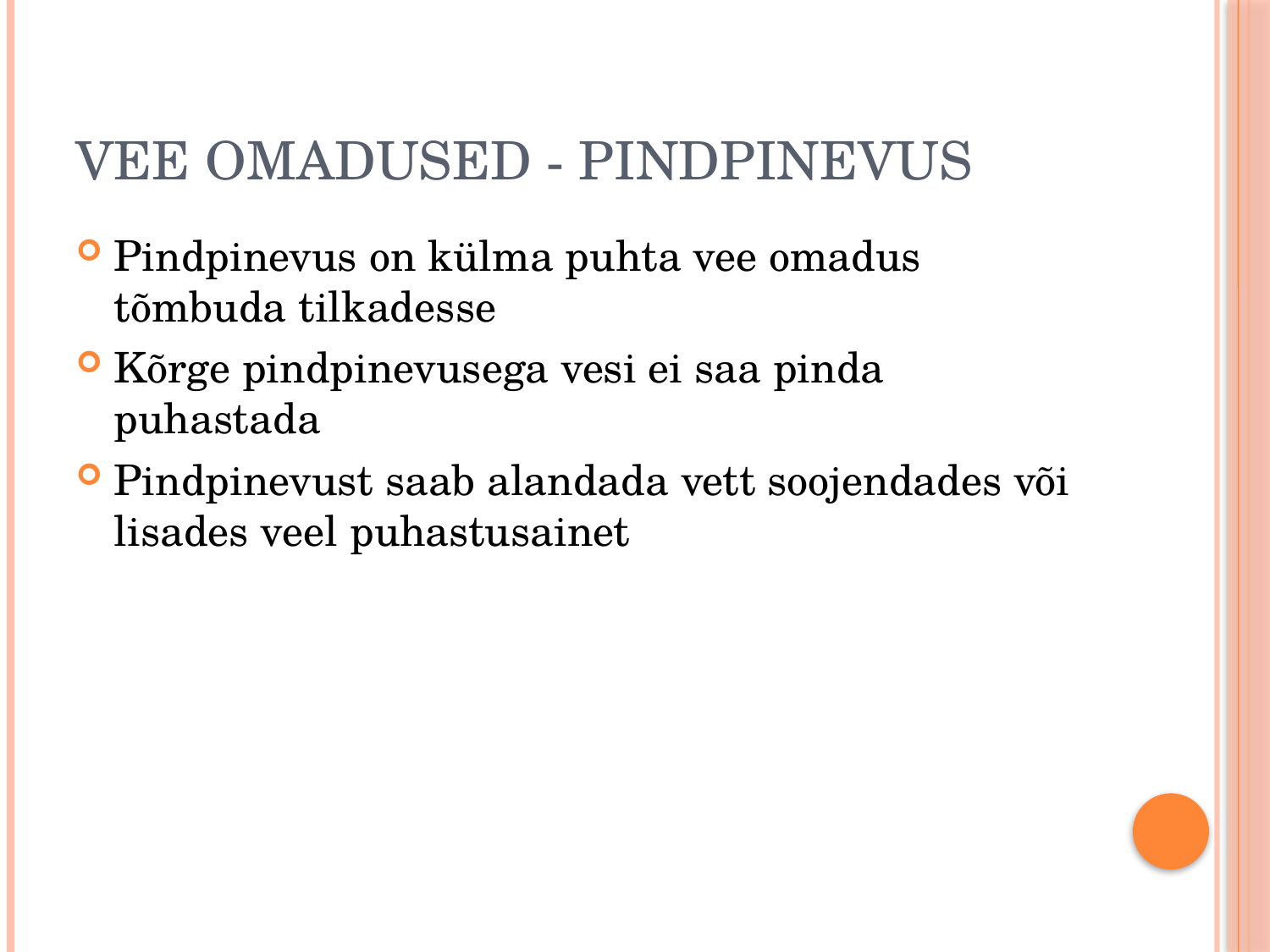

# Vee omadused - pindpinevus
Pindpinevus on külma puhta vee omadus tõmbuda tilkadesse
Kõrge pindpinevusega vesi ei saa pinda puhastada
Pindpinevust saab alandada vett soojendades või lisades veel puhastusainet